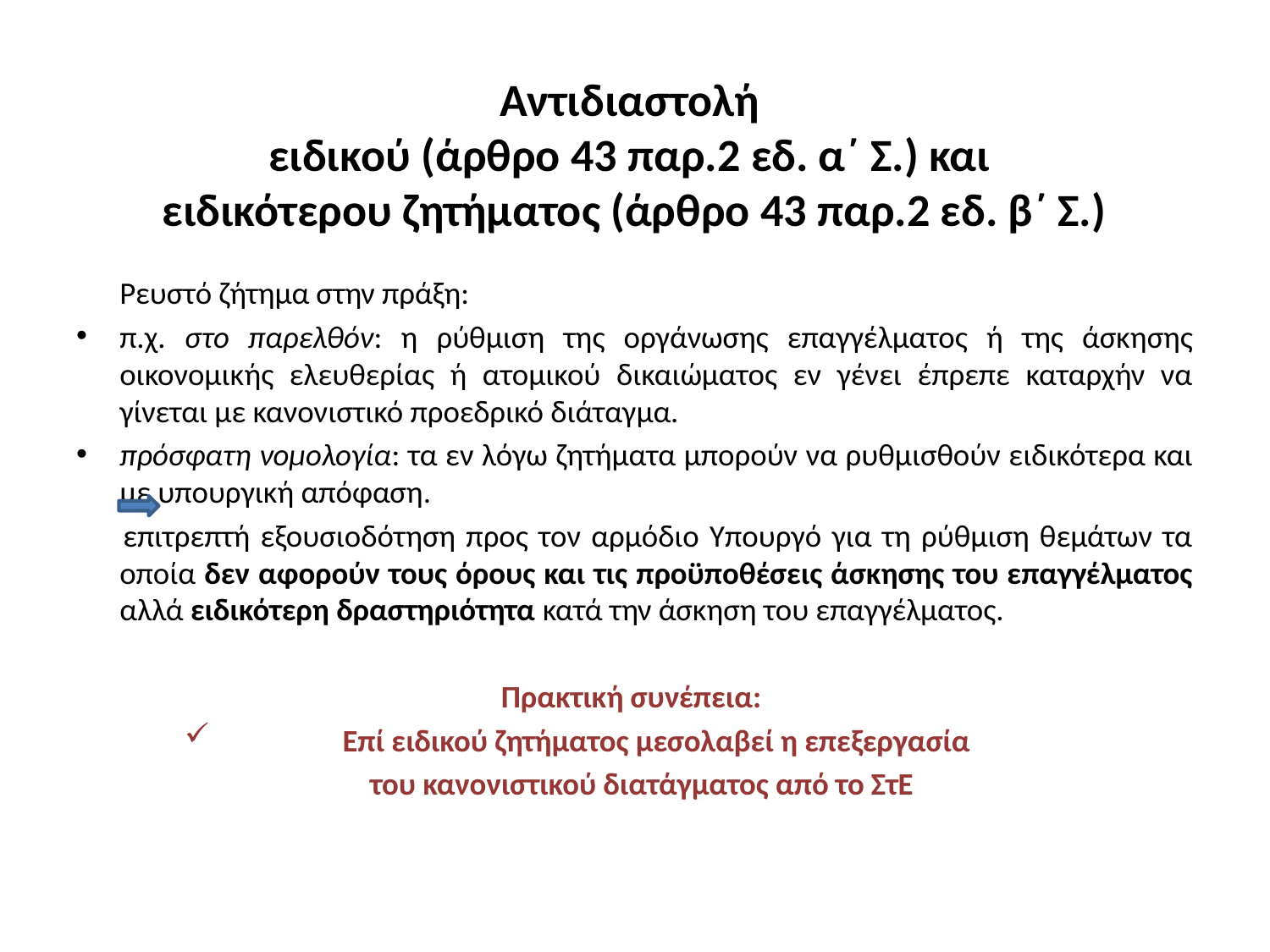

# Αντιδιαστολή ειδικού (άρθρο 43 παρ.2 εδ. α΄ Σ.) και ειδικότερου ζητήματος (άρθρο 43 παρ.2 εδ. β΄ Σ.)

	Ρευστό ζήτημα στην πράξη:
π.χ. στο παρελθόν: η ρύθμιση της οργάνωσης επαγγέλματος ή της άσκησης οικονομικής ελευθερίας ή ατομικού δικαιώματος εν γένει έπρεπε καταρχήν να γίνεται με κανονιστικό προεδρικό διάταγμα.
πρόσφατη νομολογία: τα εν λόγω ζητήματα μπορούν να ρυθμισθούν ειδικότερα και με υπουργική απόφαση.
 		επιτρεπτή εξουσιοδότηση προς τον αρμόδιο Υπουργό για τη ρύθμιση θεμάτων τα οποία δεν αφορούν τους όρους και τις προϋποθέσεις άσκησης του επαγγέλματος αλλά ειδικότερη δραστηριότητα κατά την άσκηση του επαγγέλματος.

Πρακτική συνέπεια:
Επί ειδικού ζητήματος μεσολαβεί η επεξεργασία
  του κανονιστικού διατάγματος από το ΣτΕ